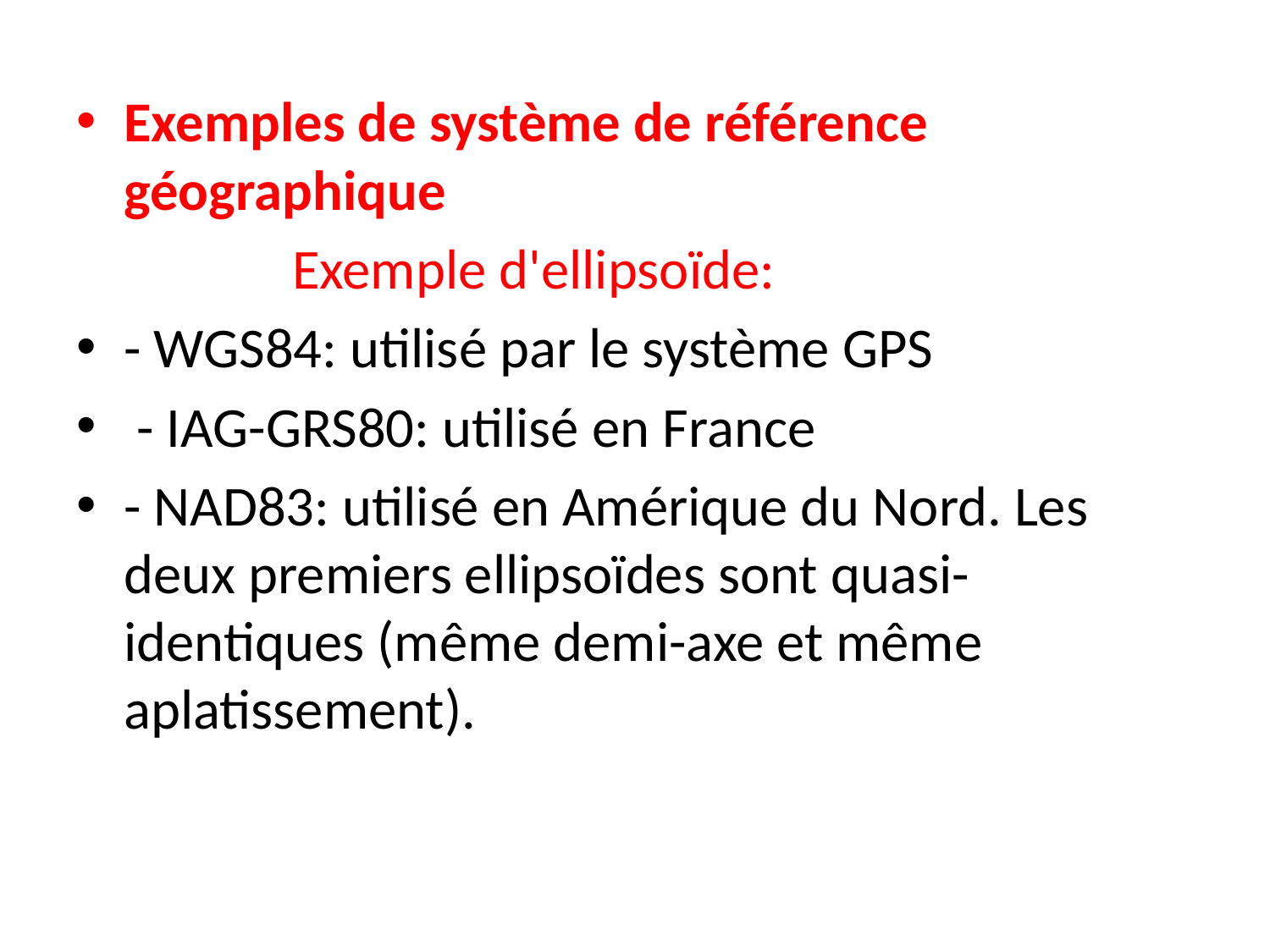

Exemples de système de référence géographique
                 Exemple d'ellipsoïde:
- WGS84: utilisé par le système GPS
 - IAG-GRS80: utilisé en France
- NAD83: utilisé en Amérique du Nord. Les deux premiers ellipsoïdes sont quasi-identiques (même demi-axe et même aplatissement).